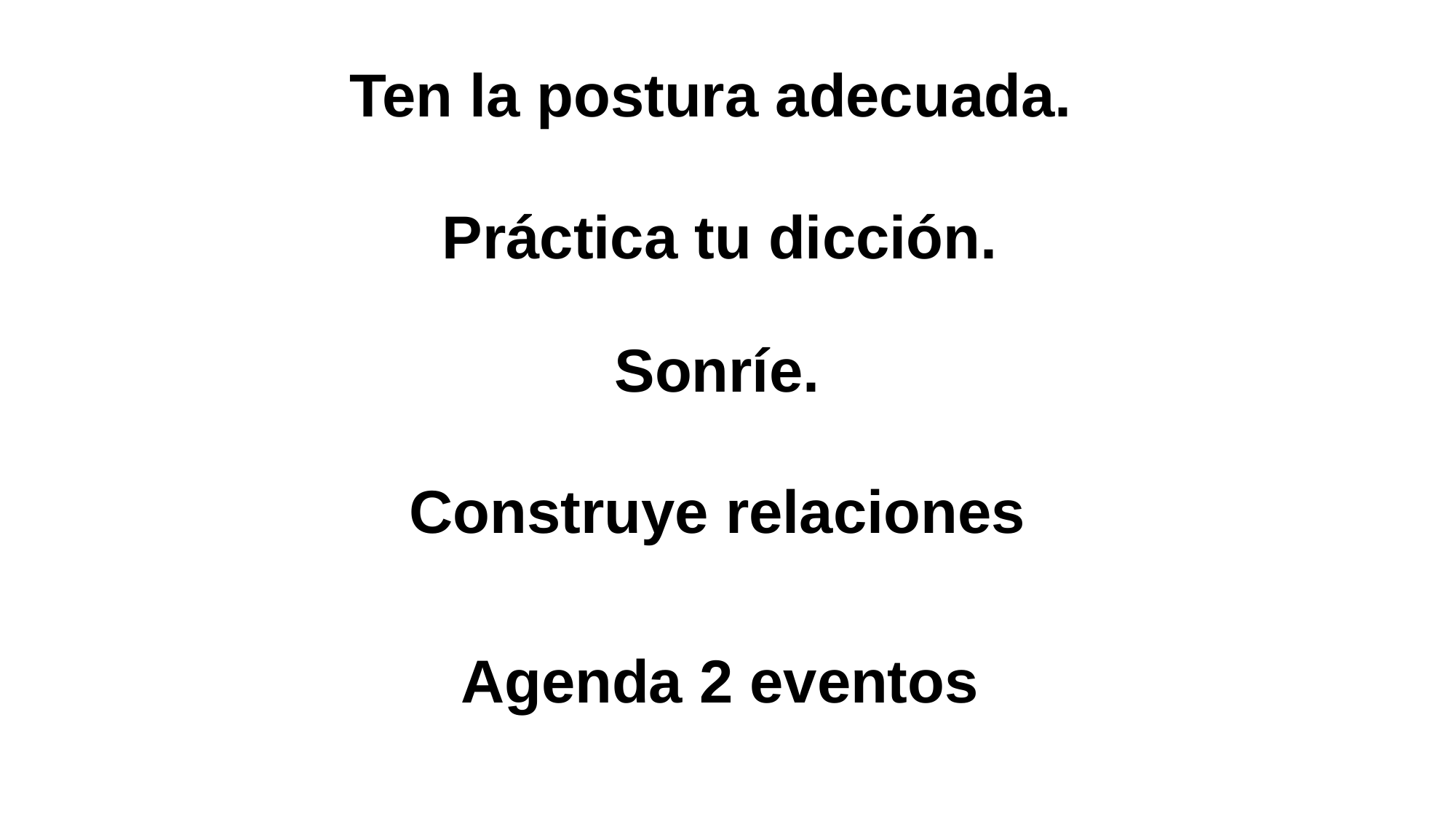

Ten la postura adecuada.
Práctica tu dicción.
Sonríe.
Construye relaciones

Agenda 2 eventos